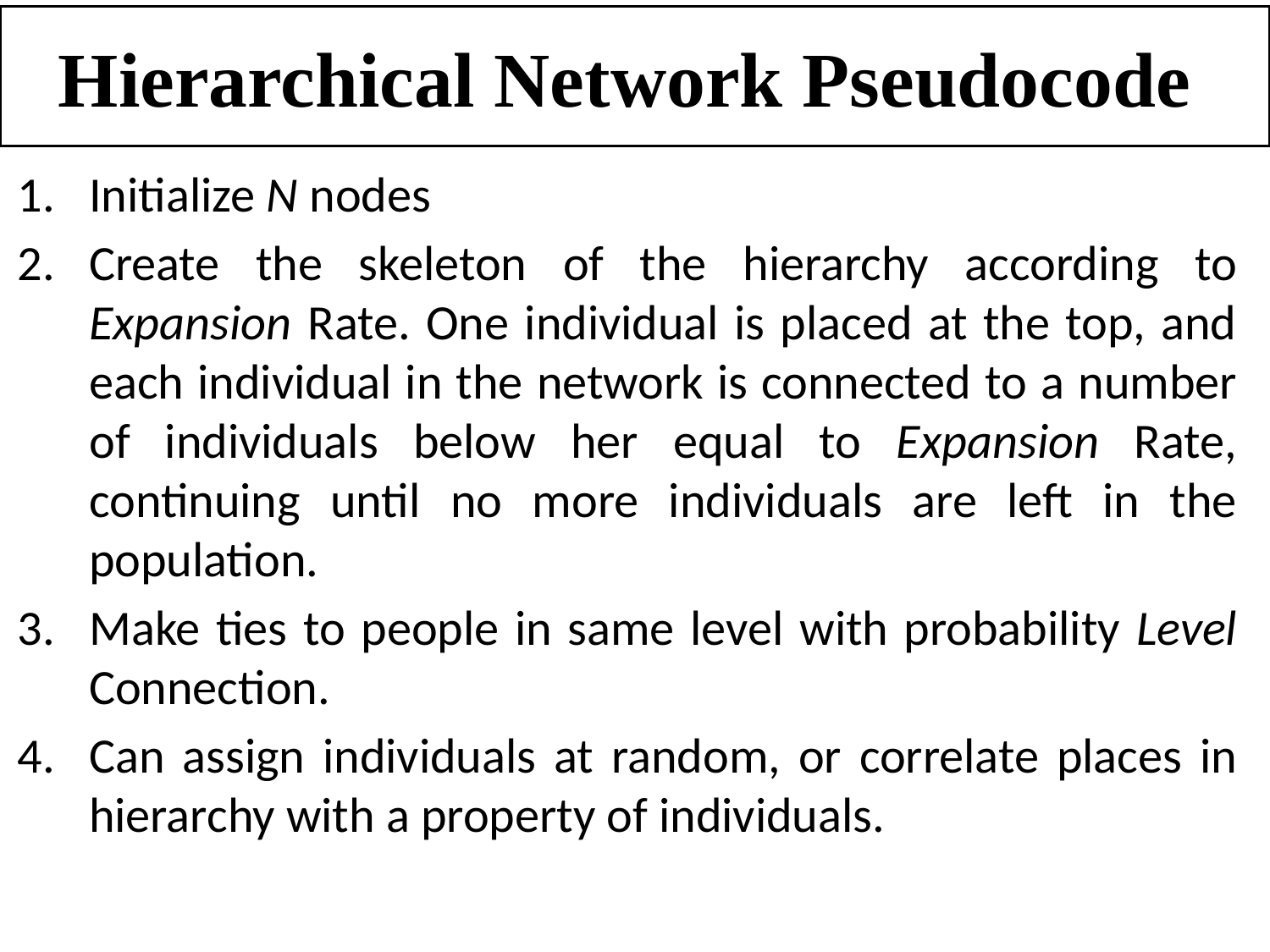

# Hierarchical Network Pseudocode
Initialize N nodes
Create the skeleton of the hierarchy according to Expansion Rate. One individual is placed at the top, and each individual in the network is connected to a number of individuals below her equal to Expansion Rate, continuing until no more individuals are left in the population.
Make ties to people in same level with probability Level Connection.
Can assign individuals at random, or correlate places in hierarchy with a property of individuals.